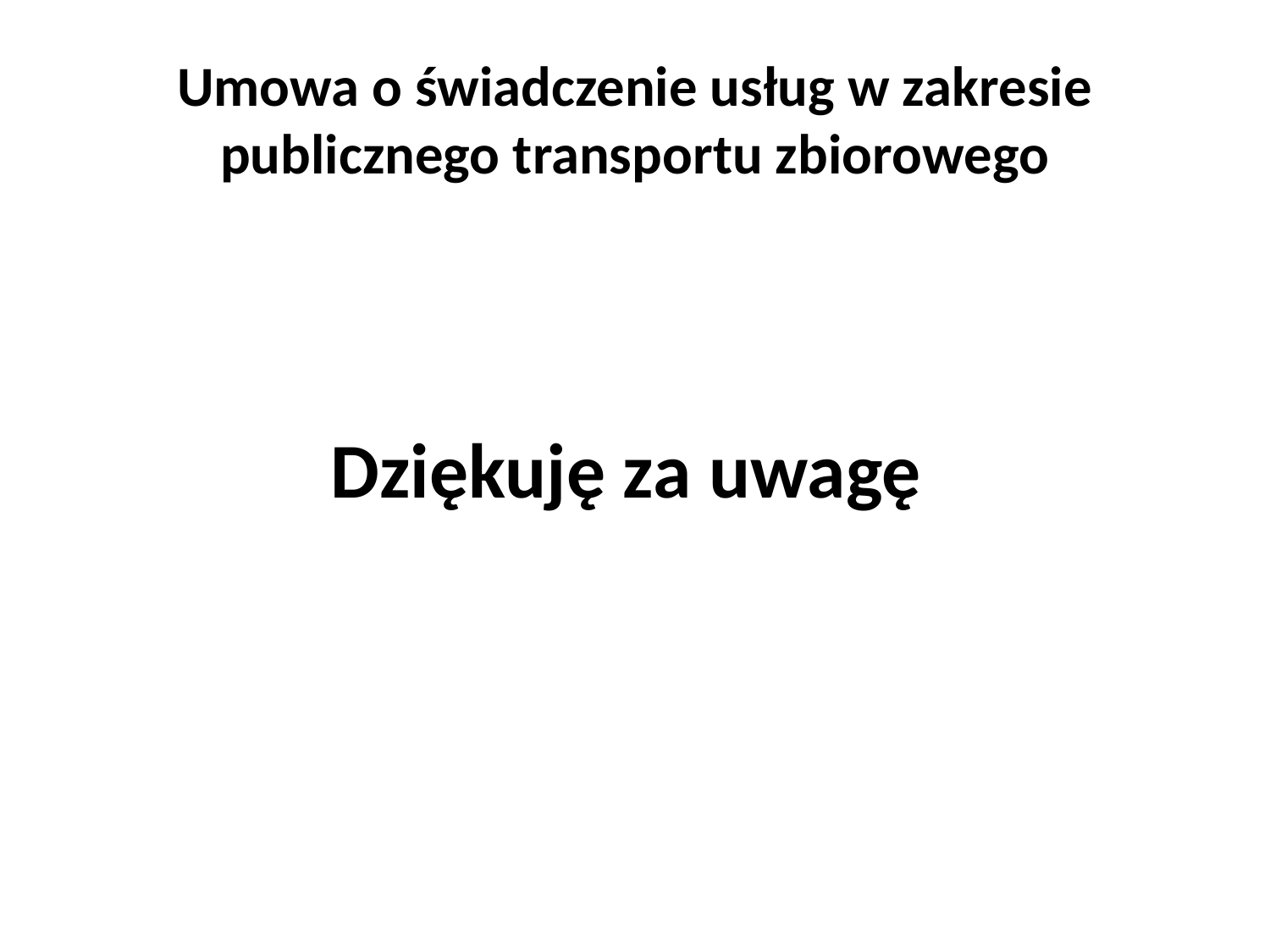

# Umowa o świadczenie usług w zakresie publicznego transportu zbiorowego

Dziękuję za uwagę